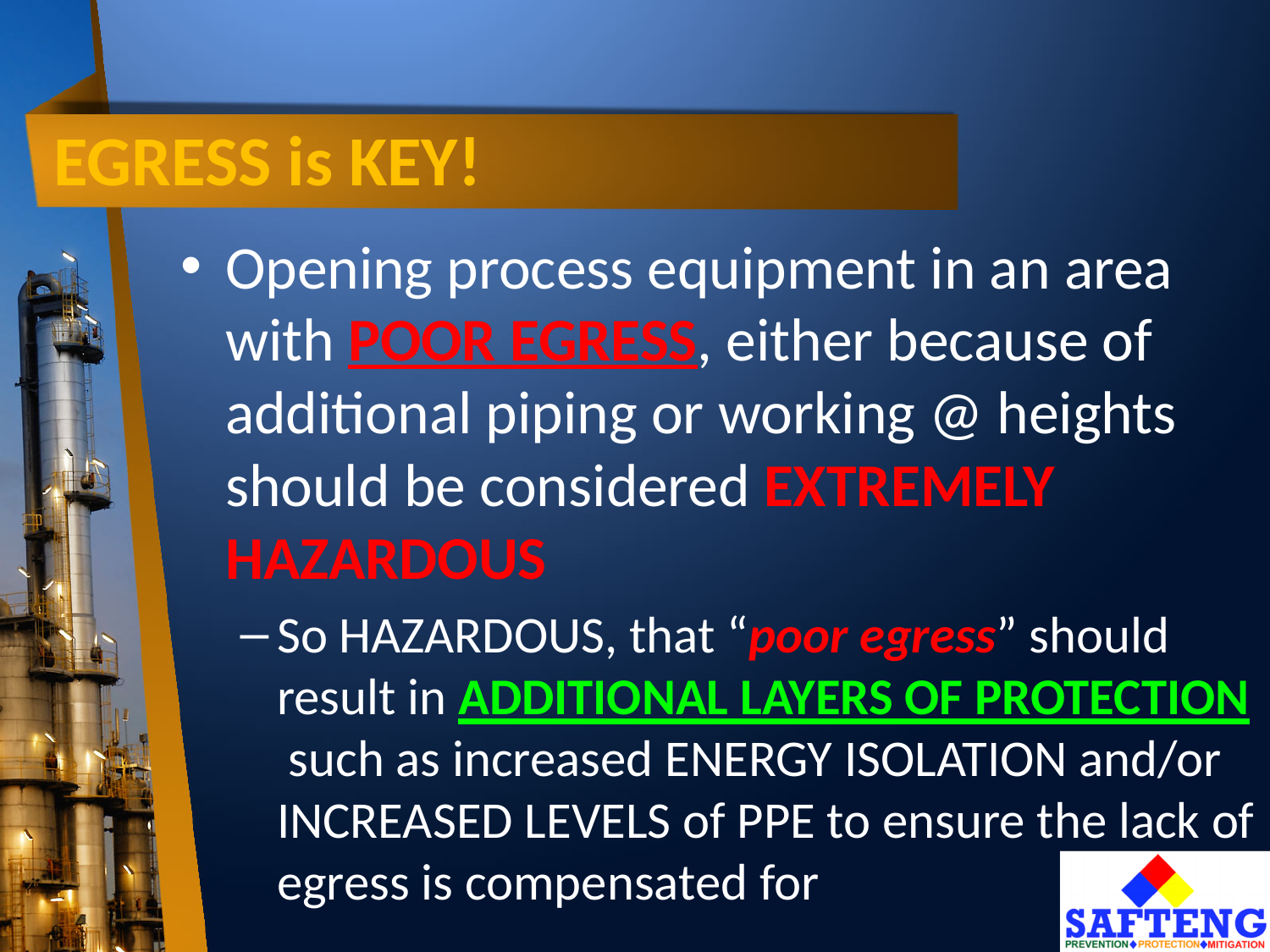

# EGRESS is KEY!
Opening process equipment in an area with POOR EGRESS, either because of additional piping or working @ heights should be considered EXTREMELY HAZARDOUS
So HAZARDOUS, that “poor egress” should result in additional layers of protection  such as increased ENERGY ISOLATION and/or INCREASED LEVELS of PPE to ensure the lack of egress is compensated for